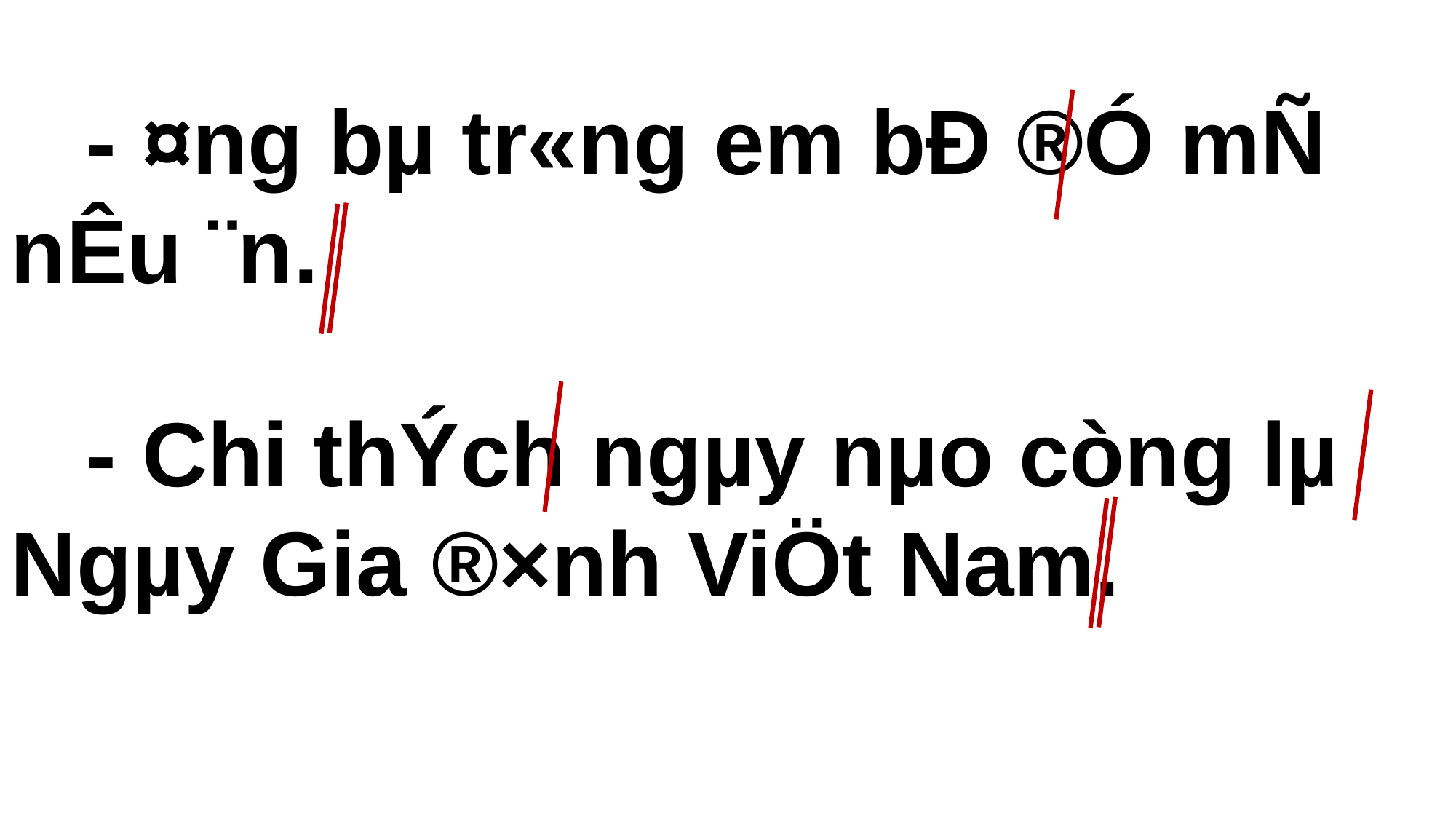

- ¤ng bµ tr«ng em bÐ ®Ó mÑ nÊu ¨n.
   - Chi thÝch ngµy nµo còng lµ Ngµy Gia ®×nh ViÖt Nam.